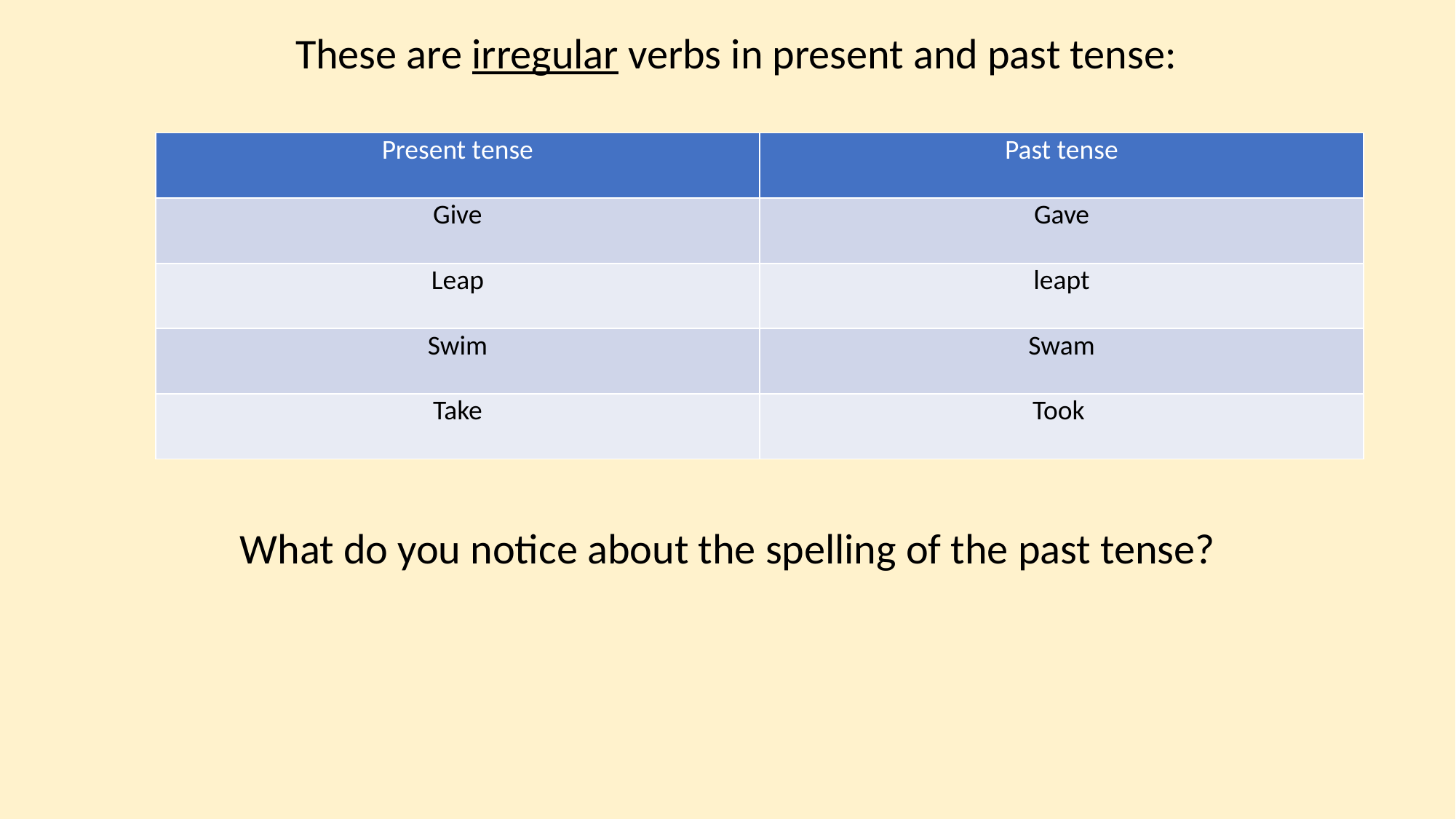

These are irregular verbs in present and past tense:

| Present tense | Past tense |
| --- | --- |
| Give | Gave |
| Leap | leapt |
| Swim | Swam |
| Take | Took |
What do you notice about the spelling of the past tense?